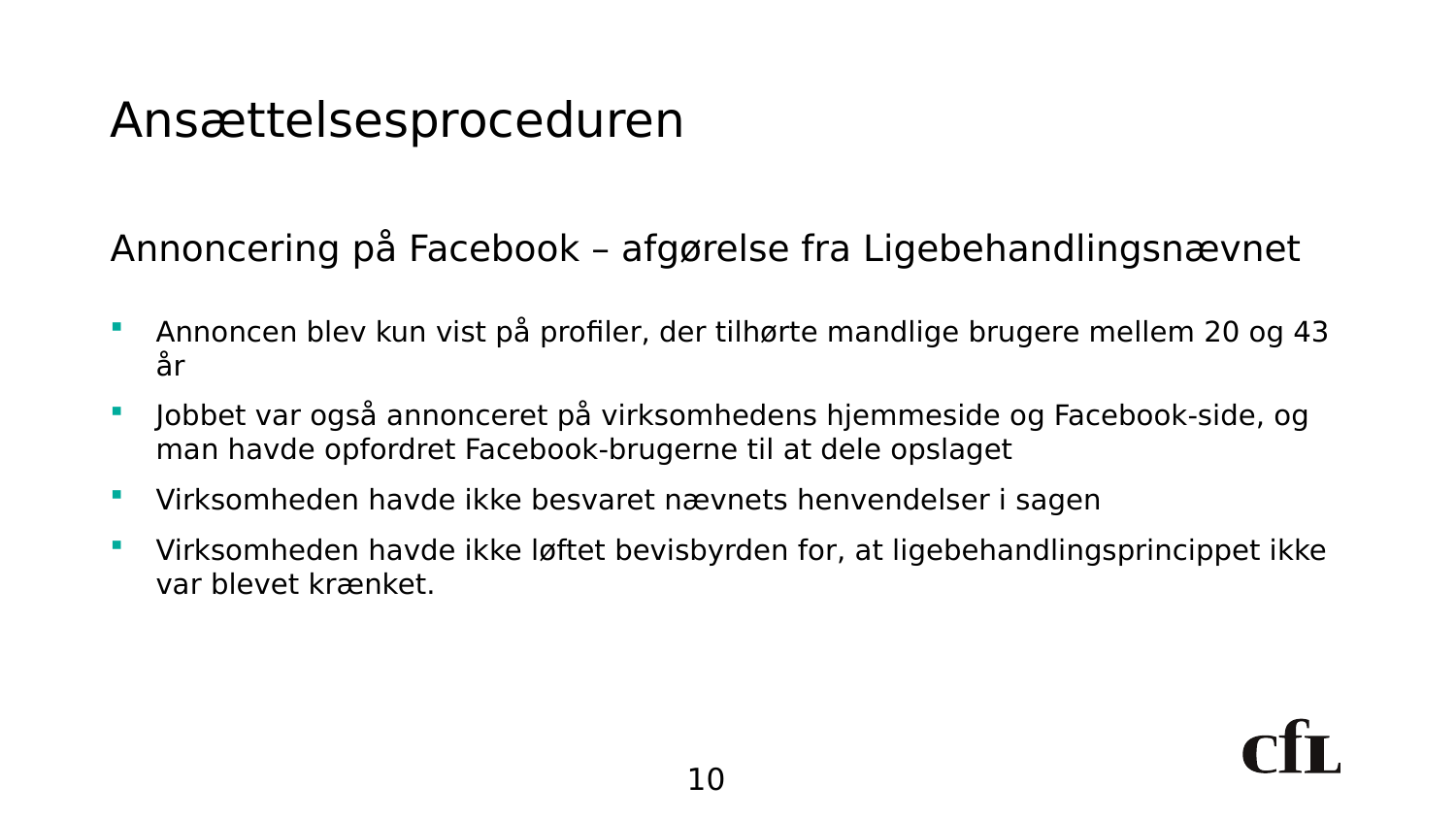

# Ansættelsesproceduren
Annoncering på Facebook – afgørelse fra Ligebehandlingsnævnet

Annoncen blev kun vist på profiler, der tilhørte mandlige brugere mellem 20 og 43 år
Jobbet var også annonceret på virksomhedens hjemmeside og Facebook-side, og man havde opfordret Facebook-brugerne til at dele opslaget
Virksomheden havde ikke besvaret nævnets henvendelser i sagen
Virksomheden havde ikke løftet bevisbyrden for, at ligebehandlingsprincippet ikke var blevet krænket.